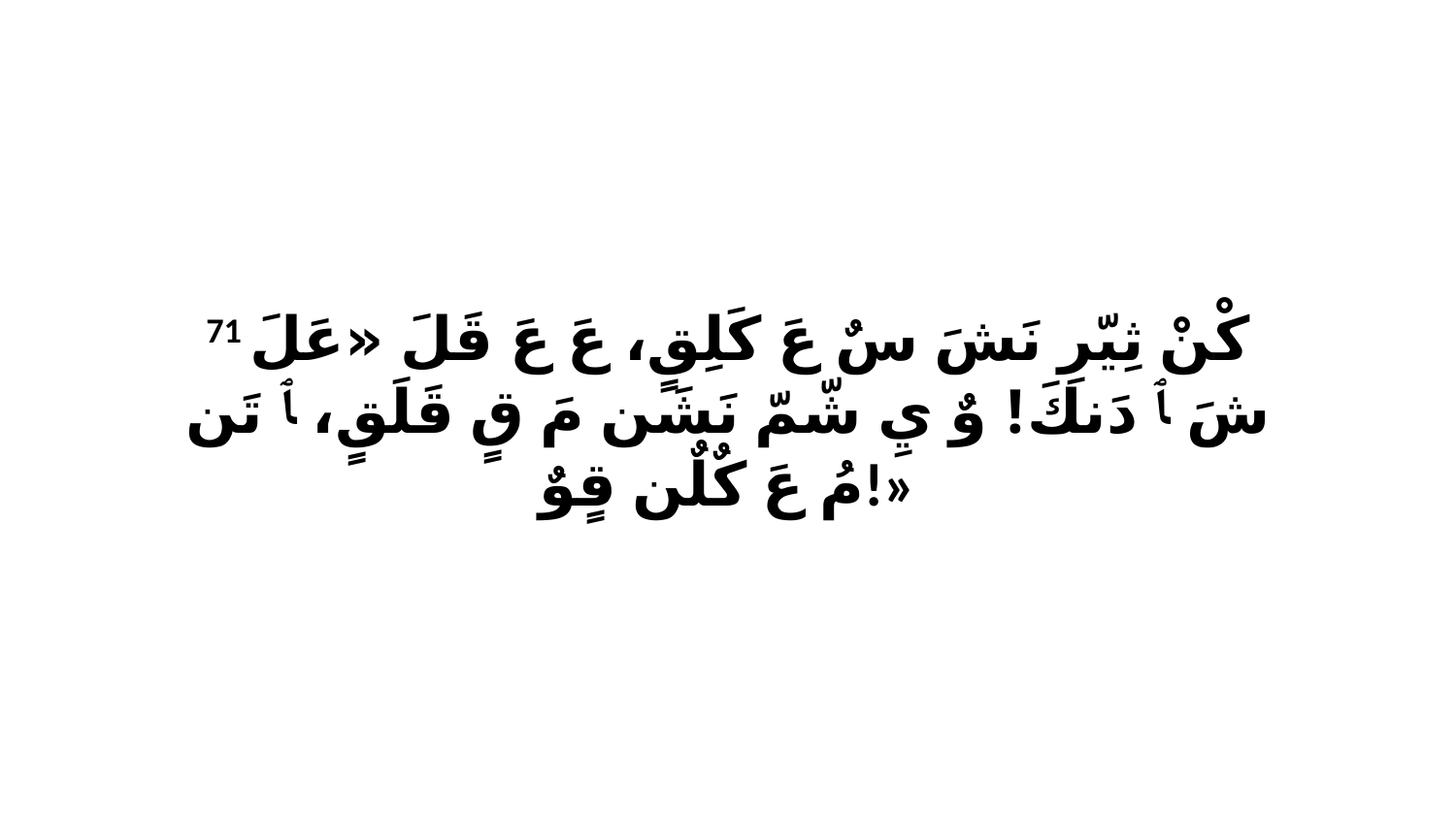

71 كْنْ ثِيّرِ نَشَ سٌ عَ كَلِقٍ، عَ عَ قَلَ «عَلَ شَ ﭑ دَنكَ! وٌ يِ شّمّ نَشَن مَ قٍ قَلَقٍ، ﭑ تَن مُ عَ كٌلٌن قٍوٌ!»